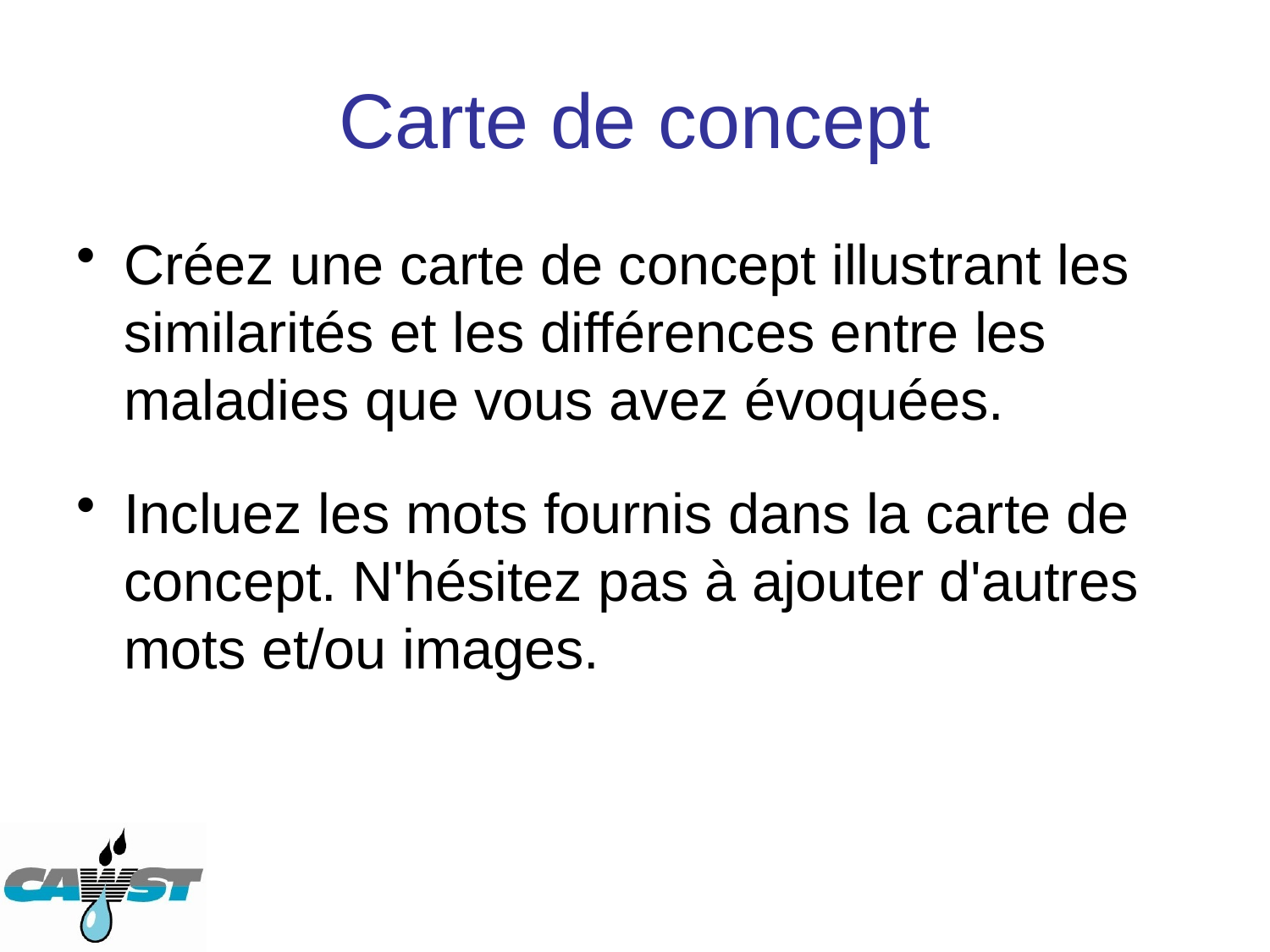

# Carte de concept
Créez une carte de concept illustrant les similarités et les différences entre les maladies que vous avez évoquées.

Incluez les mots fournis dans la carte de concept. N'hésitez pas à ajouter d'autres mots et/ou images.